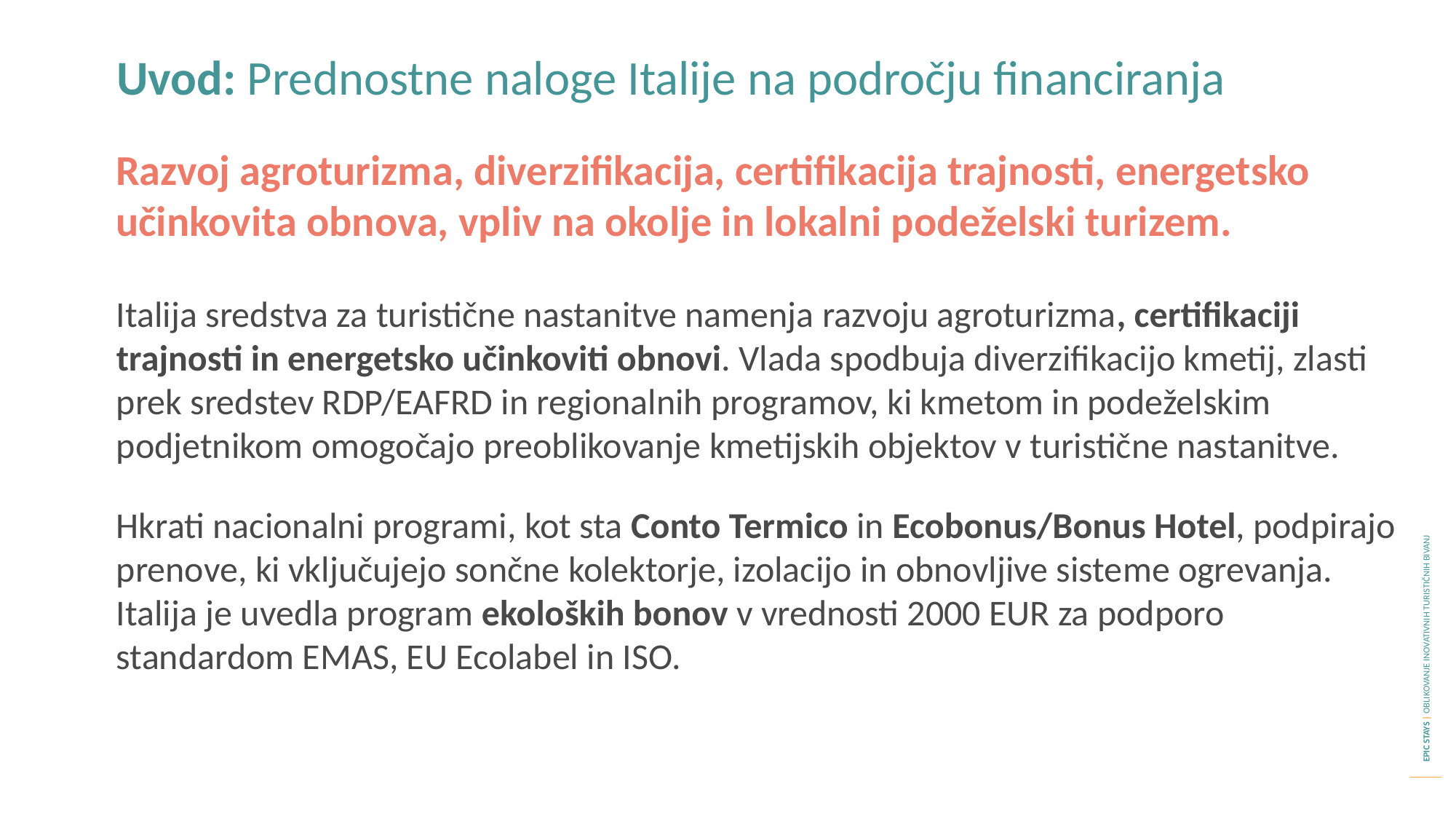

Uvod: Prednostne naloge Italije na področju financiranja

Razvoj agroturizma, diverzifikacija, certifikacija trajnosti, energetsko učinkovita obnova, vpliv na okolje in lokalni podeželski turizem.
Italija sredstva za turistične nastanitve namenja razvoju agroturizma, certifikaciji trajnosti in energetsko učinkoviti obnovi. Vlada spodbuja diverzifikacijo kmetij, zlasti prek sredstev RDP/EAFRD in regionalnih programov, ki kmetom in podeželskim podjetnikom omogočajo preoblikovanje kmetijskih objektov v turistične nastanitve.

Hkrati nacionalni programi, kot sta Conto Termico in Ecobonus/Bonus Hotel, podpirajo prenove, ki vključujejo sončne kolektorje, izolacijo in obnovljive sisteme ogrevanja. Italija je uvedla program ekoloških bonov v vrednosti 2000 EUR za podporo standardom EMAS, EU Ecolabel in ISO.